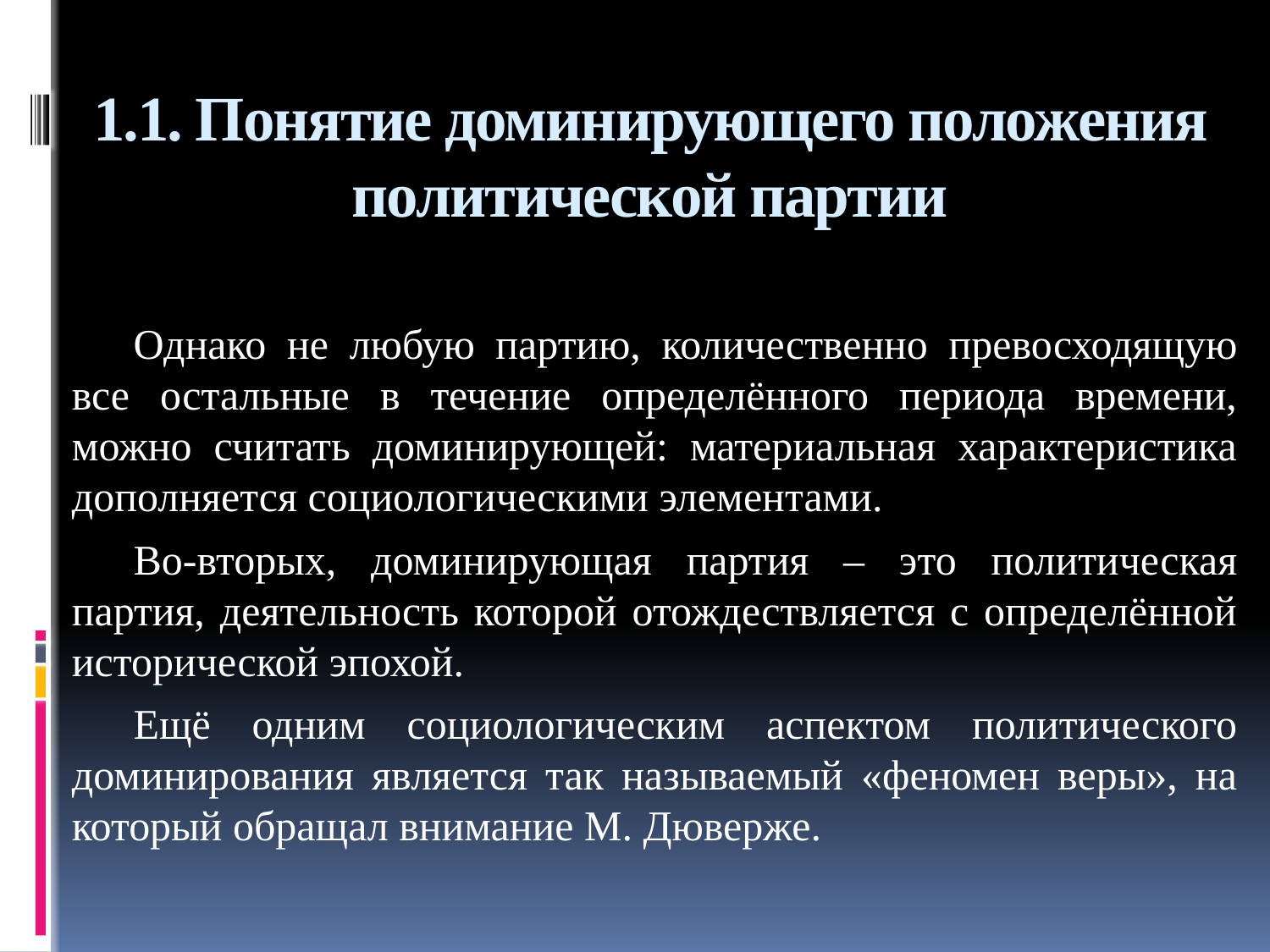

# 1.1. Понятие доминирующего положения политической партии

Однако не любую партию, количественно превосходящую все остальные в течение определённого периода времени, можно считать доминирующей: материальная характеристика дополняется социологическими элементами.
Во-вторых, доминирующая партия – это политическая партия, деятельность которой отождествляется с определённой исторической эпохой.
Ещё одним социологическим аспектом политического доминирования является так называемый «феномен веры», на который обращал внимание М. Дюверже.